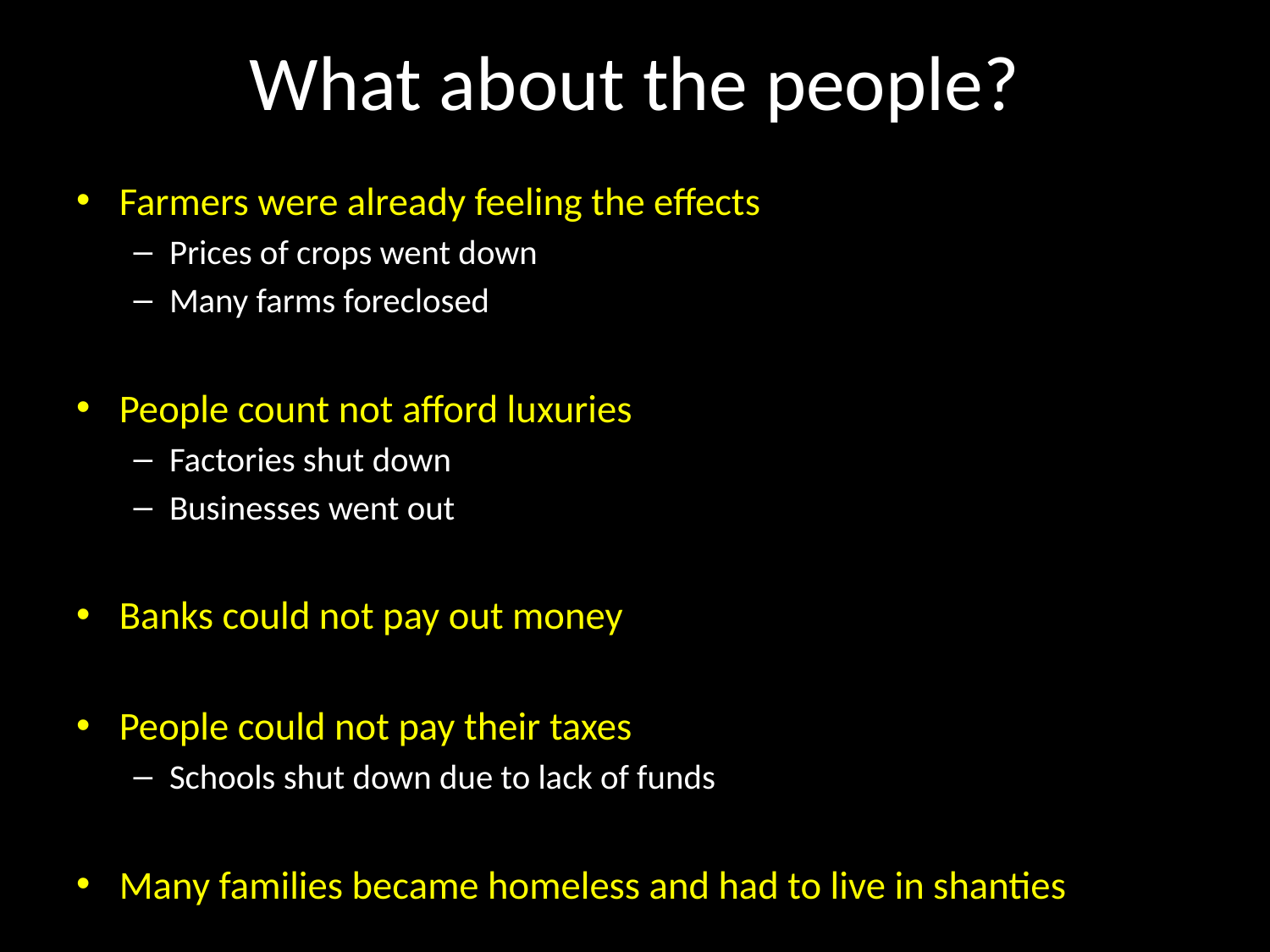

# What about the people?
Farmers were already feeling the effects
Prices of crops went down
Many farms foreclosed

People count not afford luxuries
Factories shut down
Businesses went out

Banks could not pay out money

People could not pay their taxes
Schools shut down due to lack of funds

Many families became homeless and had to live in shanties